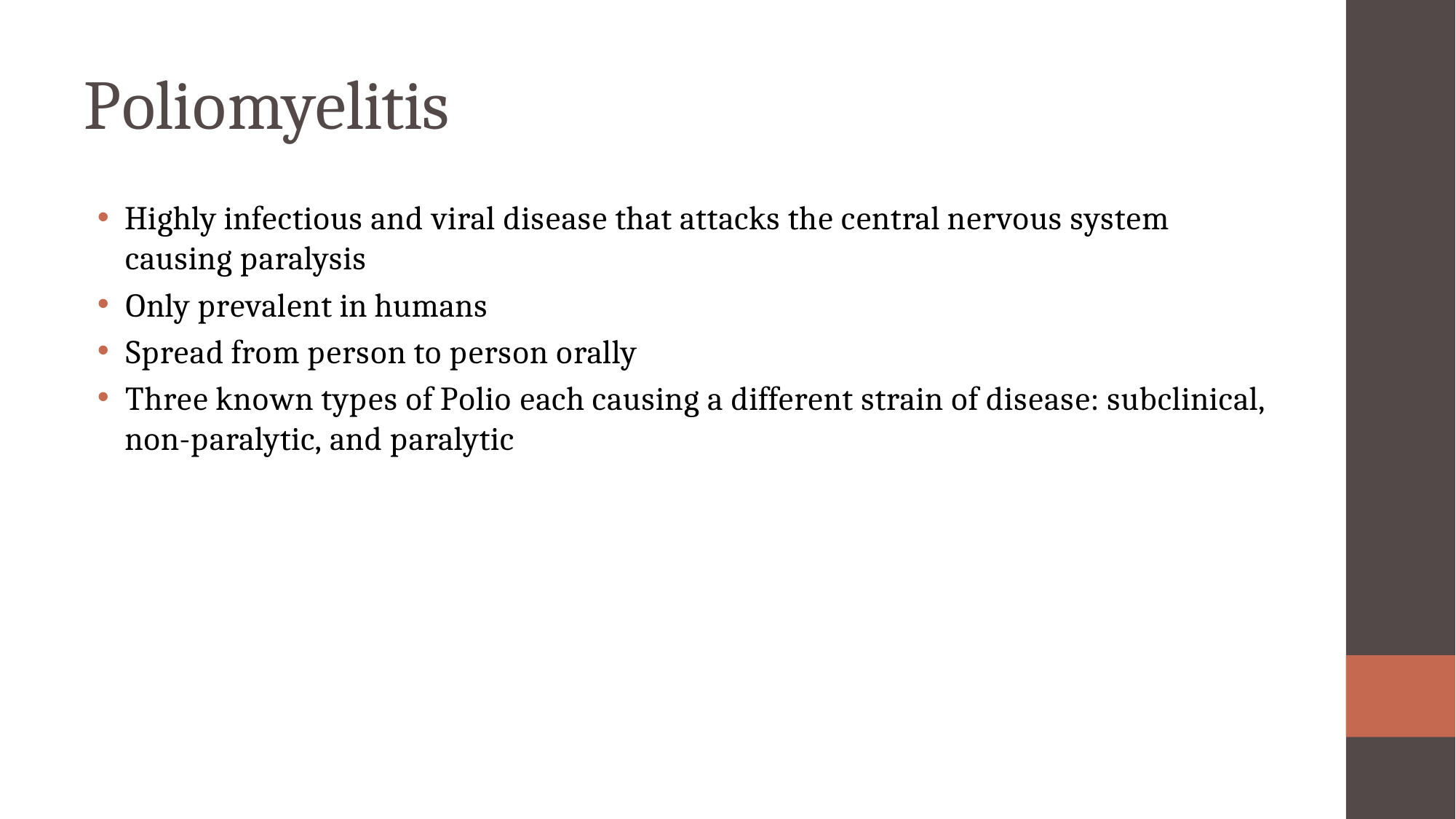

# Poliomyelitis
Highly infectious and viral disease that attacks the central nervous system causing paralysis
Only prevalent in humans
Spread from person to person orally
Three known types of Polio each causing a different strain of disease: subclinical, non-paralytic, and paralytic